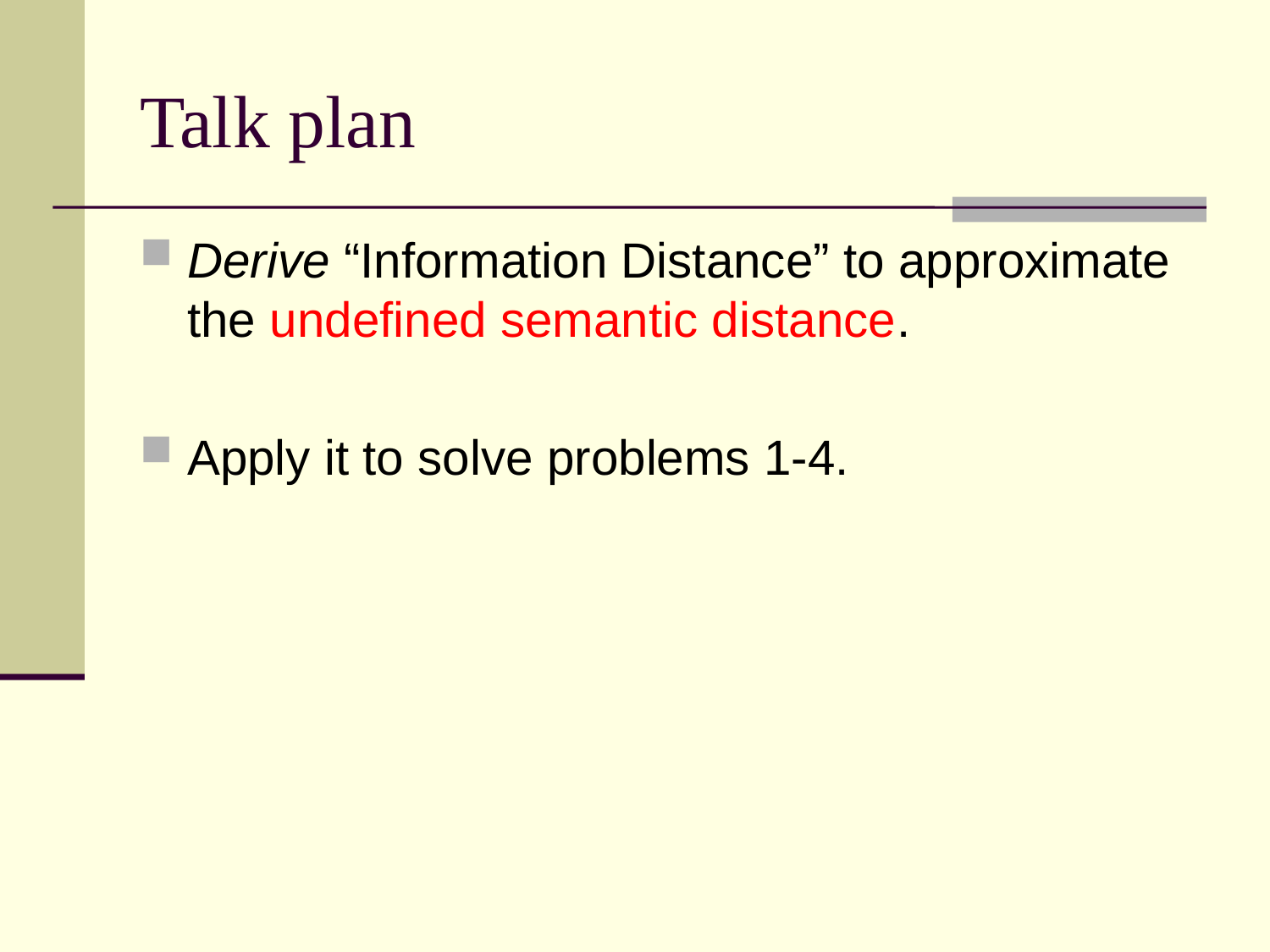

# Talk plan
Derive “Information Distance” to approximate the undefined semantic distance.

Apply it to solve problems 1-4.